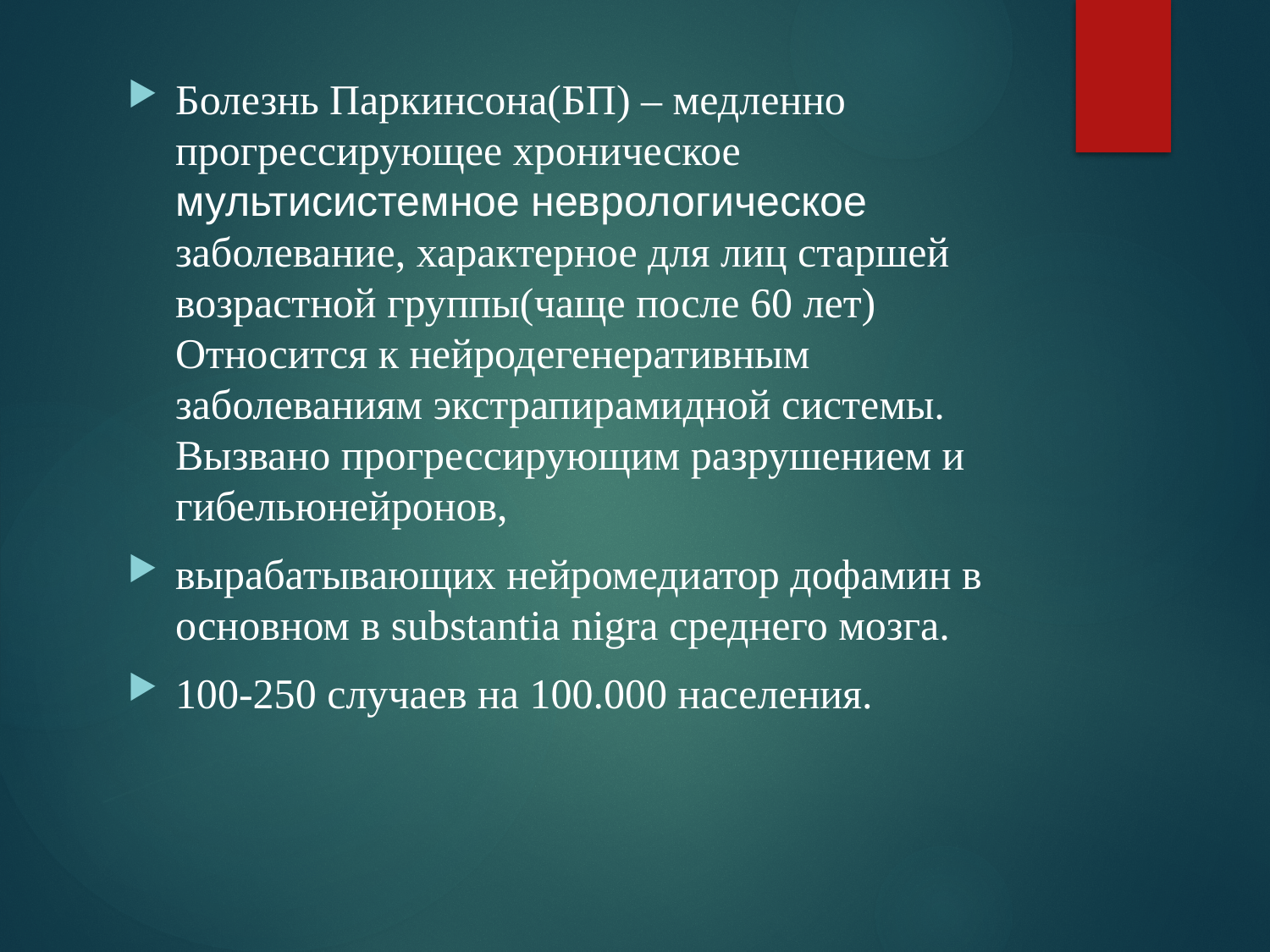

Болезнь Паркинсона(БП) – медленно прогрессирующее хроническое мультисистемное неврологическое заболевание, характерное для лиц старшей возрастной группы(чаще после 60 лет) Относится к нейродегенеративным заболеваниям экстрапирамидной системы. Вызвано прогрессирующим разрушением и гибельюнейронов,
вырабатывающих нейромедиатор дофамин в основном в substantia nigra среднего мозга.
100-250 случаев на 100.000 населения.